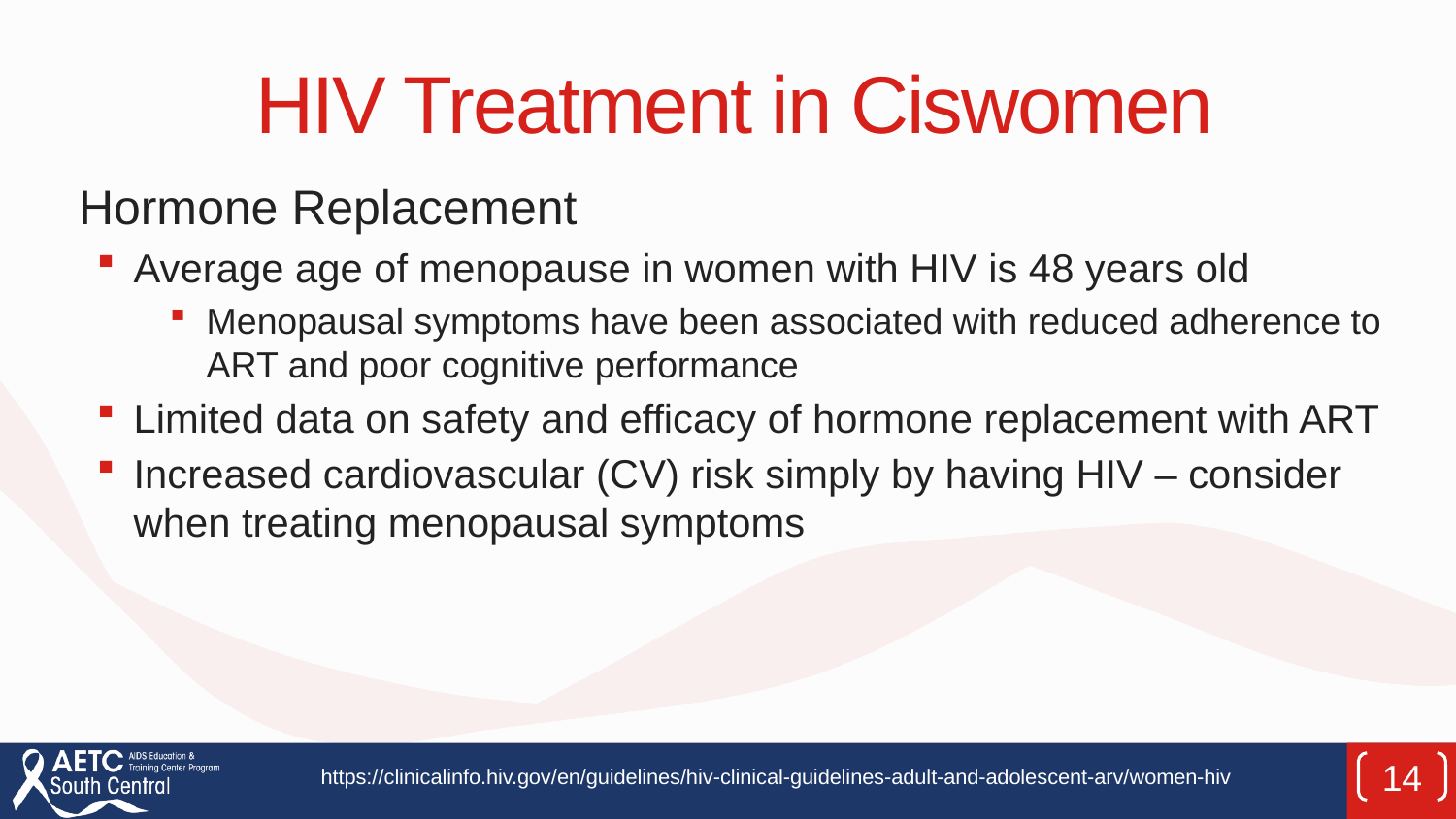

# HIV Treatment in Ciswomen
Hormone Replacement
Average age of menopause in women with HIV is 48 years old
Menopausal symptoms have been associated with reduced adherence to ART and poor cognitive performance
Limited data on safety and efficacy of hormone replacement with ART
Increased cardiovascular (CV) risk simply by having HIV – consider when treating menopausal symptoms

https://clinicalinfo.hiv.gov/en/guidelines/hiv-clinical-guidelines-adult-and-adolescent-arv/women-hiv
14